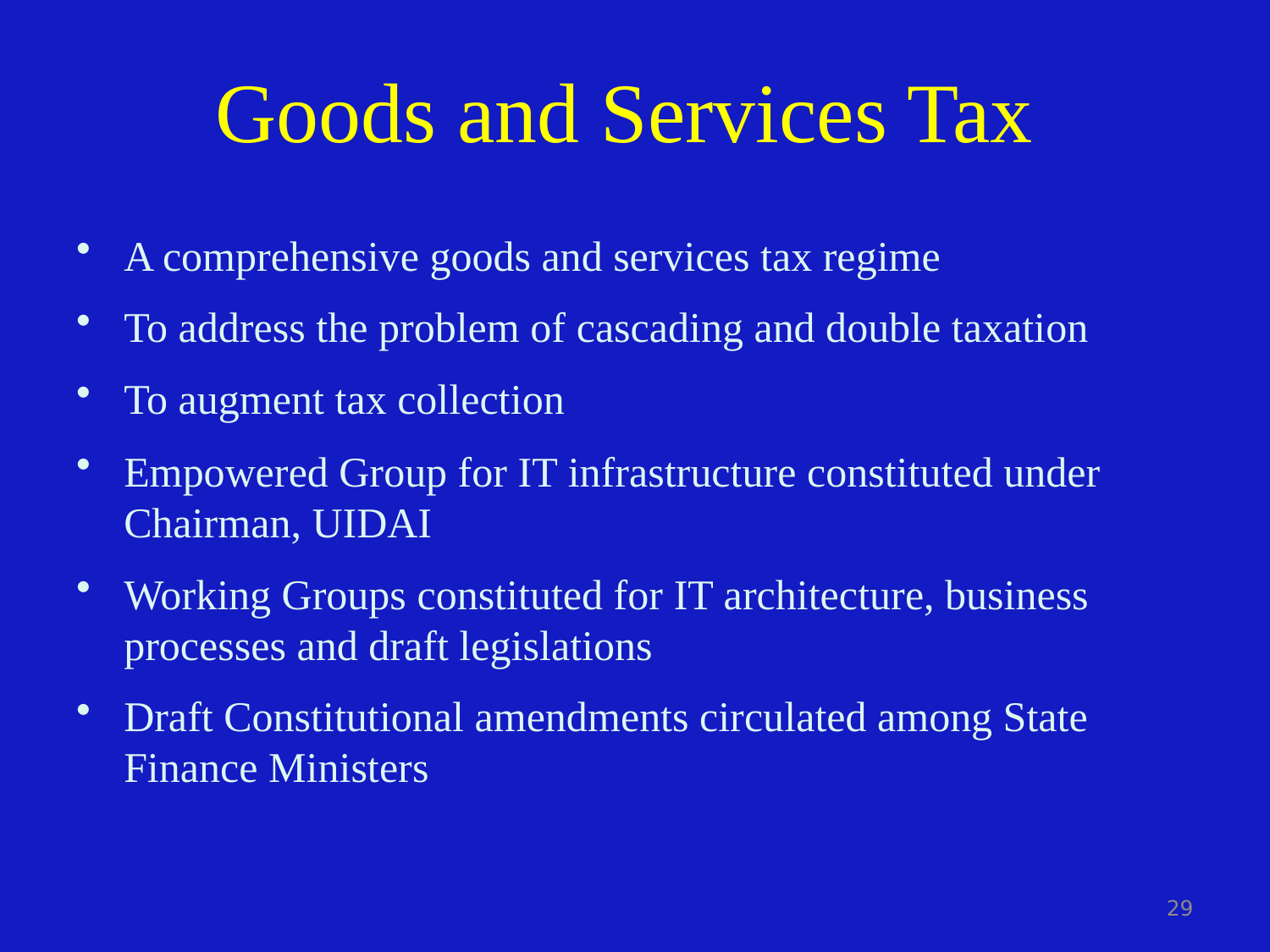

A comprehensive goods and services tax regime
To address the problem of cascading and double taxation
To augment tax collection
Empowered Group for IT infrastructure constituted under Chairman, UIDAI
Working Groups constituted for IT architecture, business processes and draft legislations
Draft Constitutional amendments circulated among State Finance Ministers
Goods and Services Tax
29